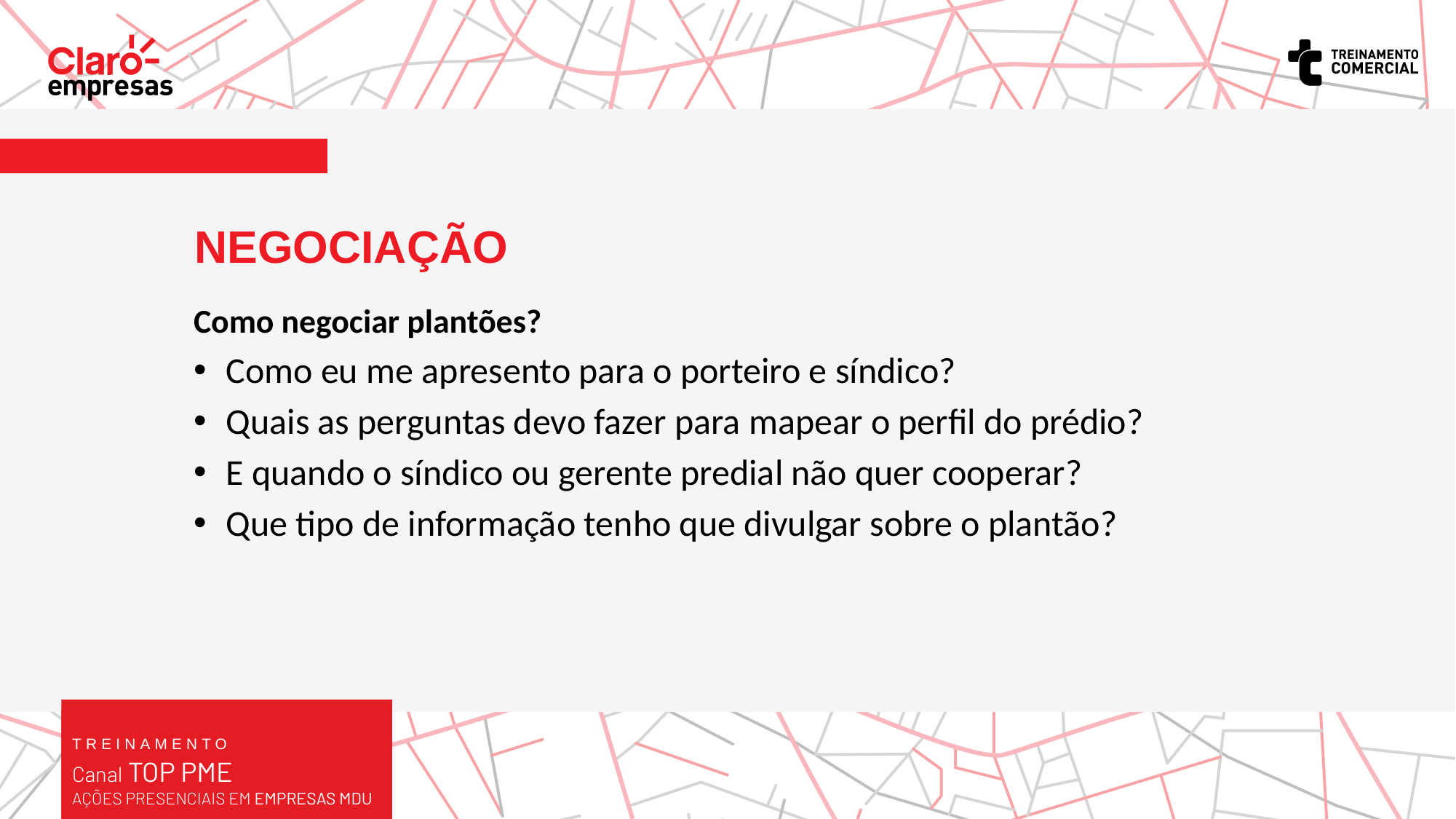

NEGOCIAÇÃO
Como negociar plantões?
Como eu me apresento para o porteiro e síndico?
Quais as perguntas devo fazer para mapear o perfil do prédio?
E quando o síndico ou gerente predial não quer cooperar?
Que tipo de informação tenho que divulgar sobre o plantão?